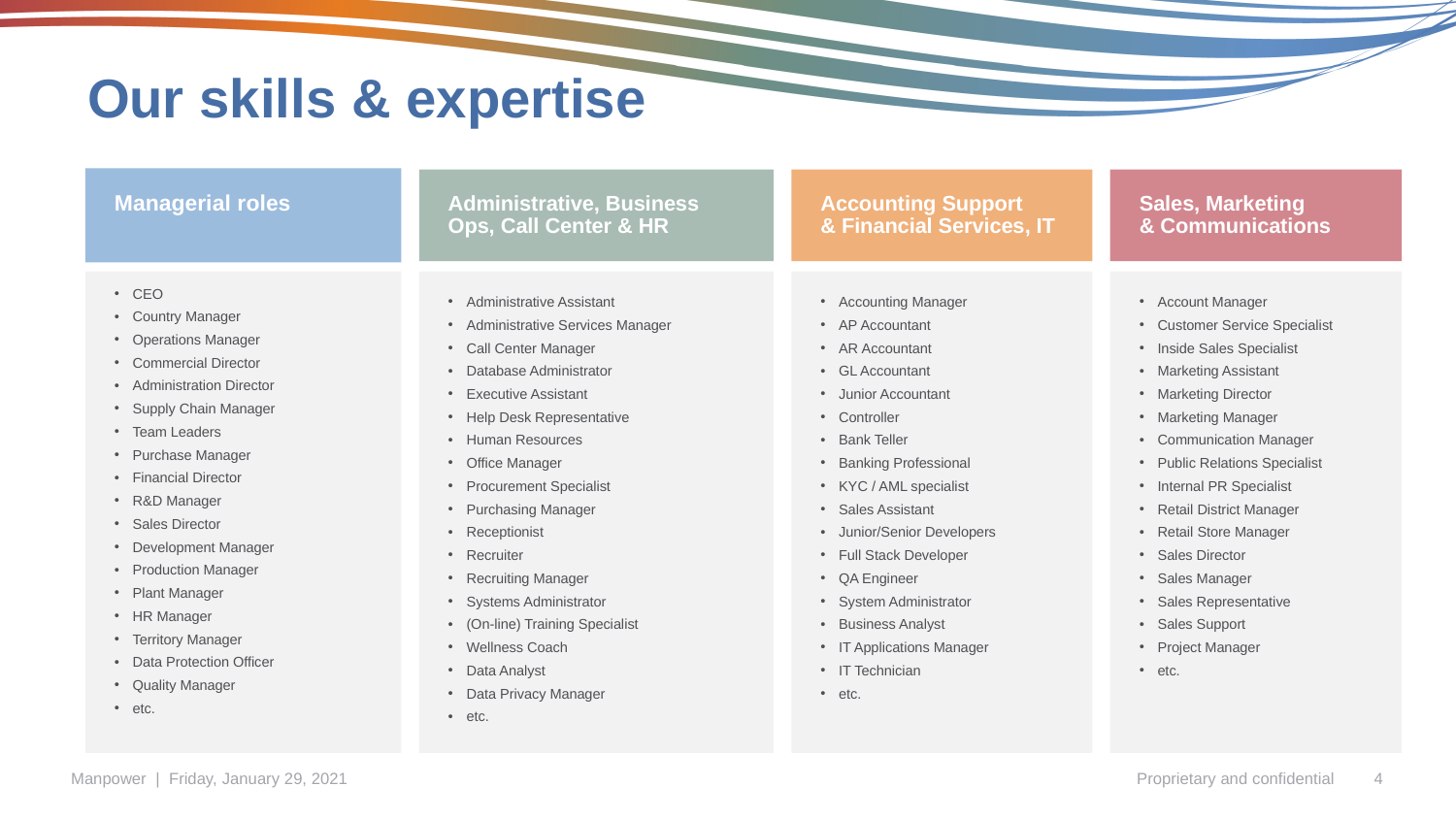

# Our skills & expertise
Managerial roles

Administrative, Business Ops, Call Center & HR
Accounting Support
& Financial Services, IT
Sales, Marketing
& Communications

CEO
Country Manager
Operations Manager
Commercial Director
Administration Director
Supply Chain Manager
Team Leaders
Purchase Manager
Financial Director
R&D Manager
Sales Director
Development Manager
Production Manager
Plant Manager
HR Manager
Territory Manager
Data Protection Officer
Quality Manager
etc.

Administrative Assistant
Administrative Services Manager
Call Center Manager
Database Administrator
Executive Assistant
Help Desk Representative
Human Resources
Office Manager
Procurement Specialist
Purchasing Manager
Receptionist
Recruiter
Recruiting Manager
Systems Administrator
(On-line) Training Specialist
Wellness Coach
Data Analyst
Data Privacy Manager
etc.
Accounting Manager
AP Accountant
AR Accountant
GL Accountant
Junior Accountant
Controller
Bank Teller
Banking Professional
KYC / AML specialist
Sales Assistant
Junior/Senior Developers
Full Stack Developer
QA Engineer
System Administrator
Business Analyst
IT Applications Manager
IT Technician
etc.

Account Manager
Customer Service Specialist
Inside Sales Specialist
Marketing Assistant
Marketing Director
Marketing Manager
Communication Manager
Public Relations Specialist
Internal PR Specialist
Retail District Manager
Retail Store Manager
Sales Director
Sales Manager
Sales Representative
Sales Support
Project Manager
etc.